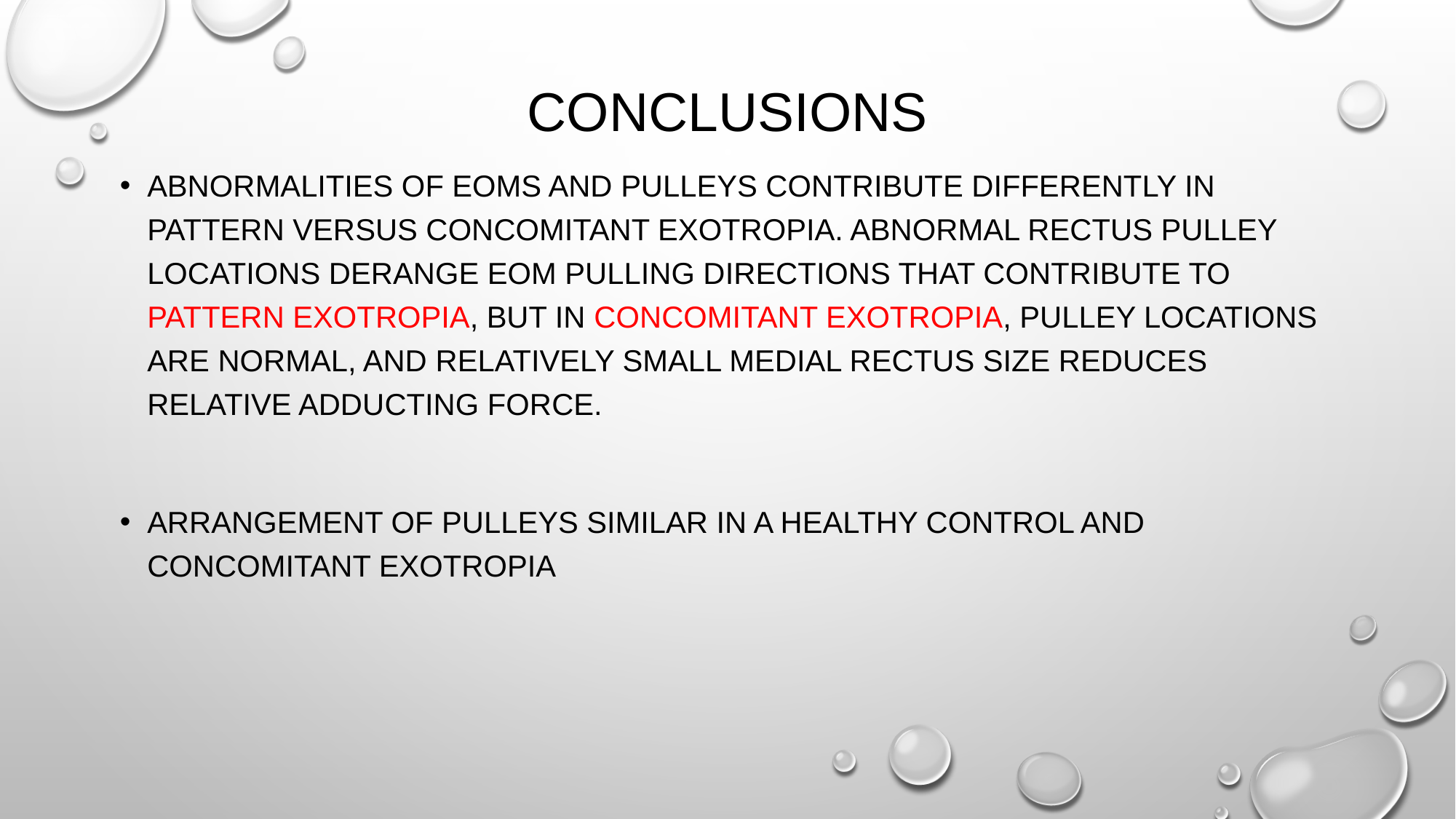

# conclusions
Abnormalities of EOMs and pulleys contribute differently in pattern versus concomitant exotropia. Abnormal rectus pulley locations derange EOM pulling directions that contribute to pattern exotropia, but in concomitant exotropia, pulley locations are normal, and relatively small medial rectus size reduces relative adducting force.

Arrangement of pulleys similar in a healthy control and concomitant exotropia